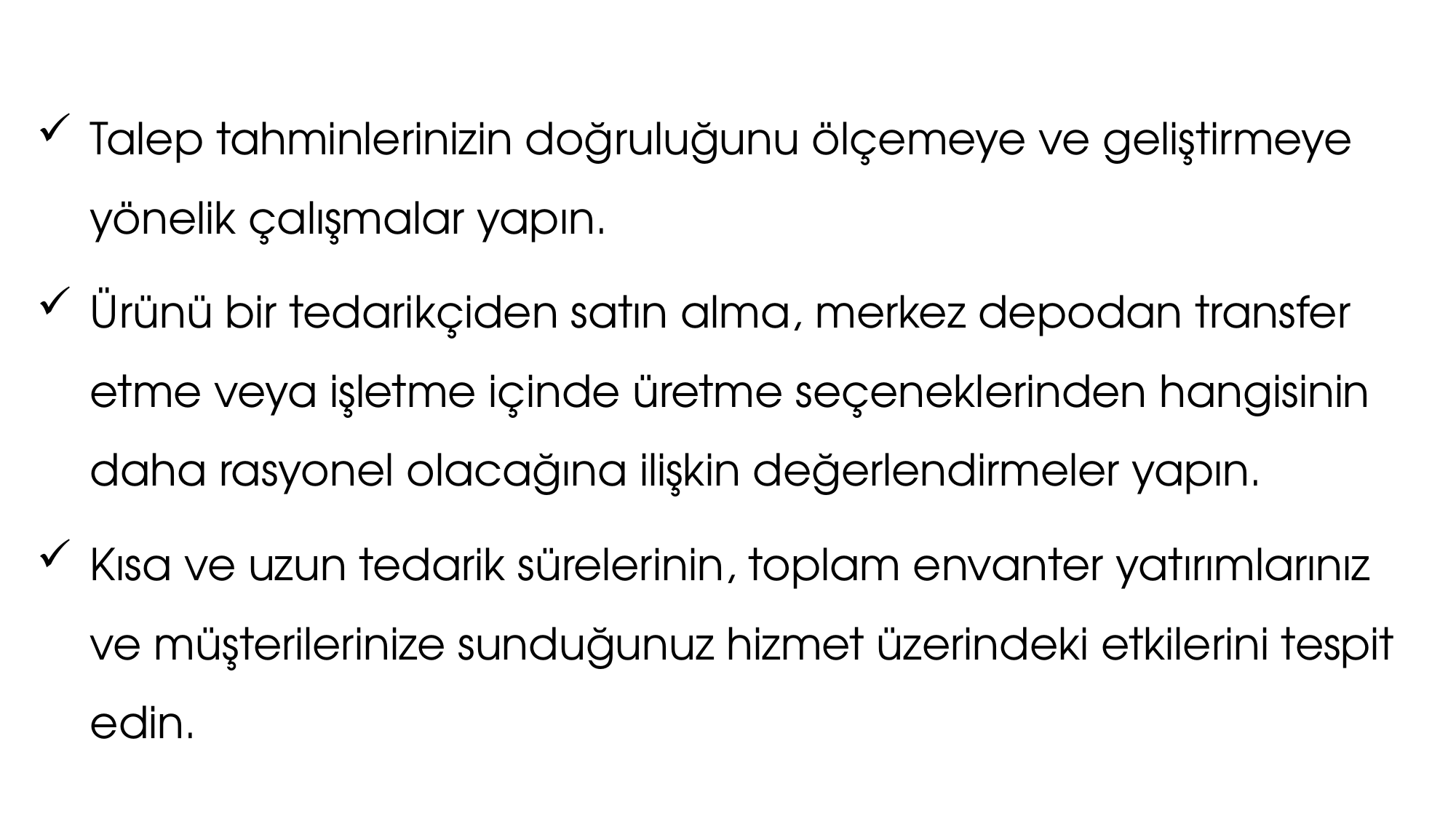

Talep tahminlerinizin doğruluğunu ölçemeye ve geliştirmeye yönelik çalışmalar yapın.
Ürünü bir tedarikçiden satın alma, merkez depodan transfer etme veya işletme içinde üretme seçeneklerinden hangisinin daha rasyonel olacağına ilişkin değerlendirmeler yapın.
Kısa ve uzun tedarik sürelerinin, toplam envanter yatırımlarınız ve müşterilerinize sunduğunuz hizmet üzerindeki etkilerini tespit edin.